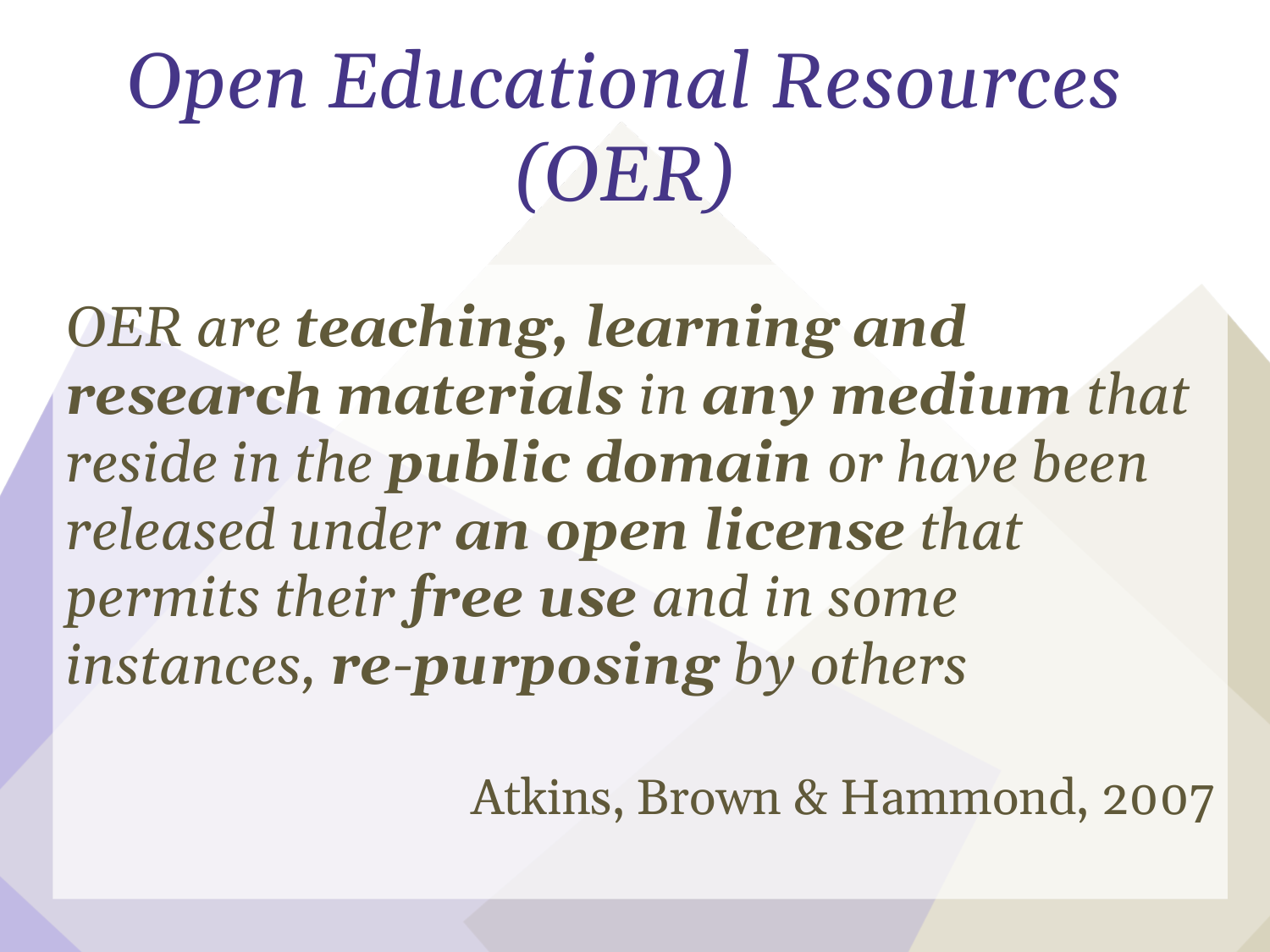

# Open Educational Resources (OER)
OER are teaching, learning and research materials in any medium that reside in the public domain or have been released under an open license that permits their free use and in some instances, re-purposing by others
Atkins, Brown & Hammond, 2007